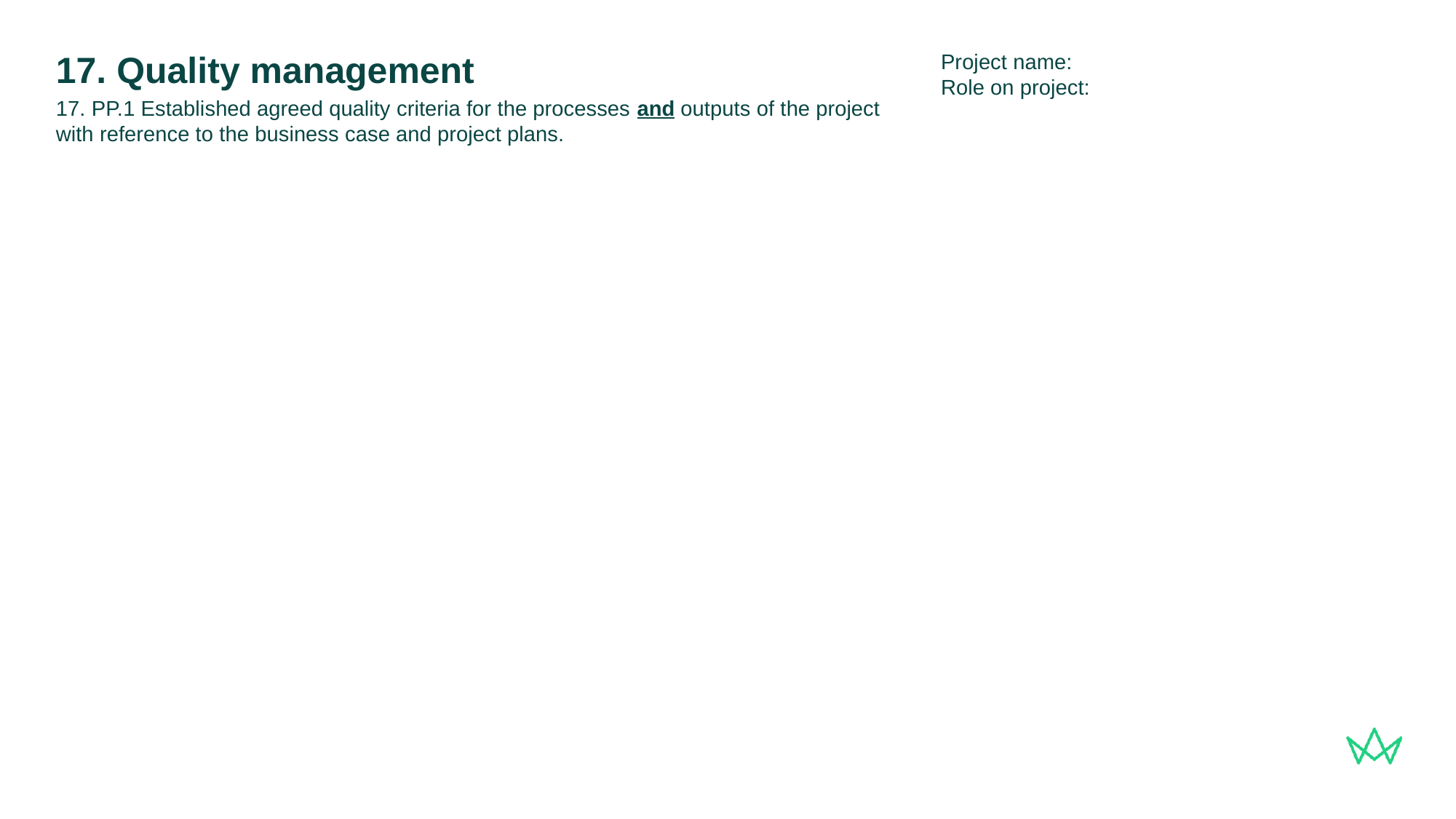

Project name:
Role on project:
# 17. Quality management
17. PP.1 Established agreed quality criteria for the processes and outputs of the project with reference to the business case and project plans.